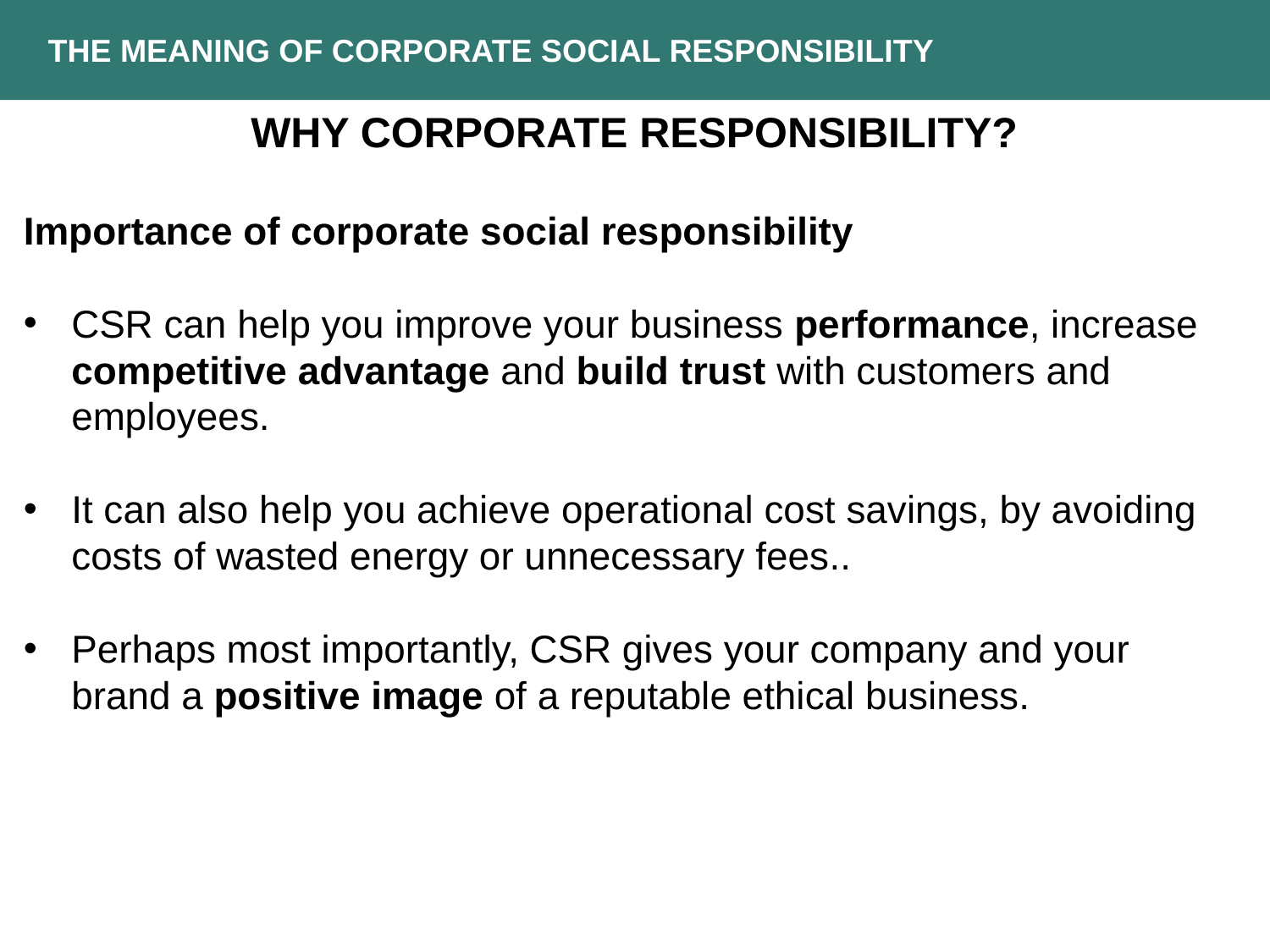

THE MEANING OF CORPORATE SOCIAL RESPONSIBILITY
WHY CORPORATE RESPONSIBILITY?
Importance of corporate social responsibility

CSR can help you improve your business performance, increase competitive advantage and build trust with customers and employees.

It can also help you achieve operational cost savings, by avoiding costs of wasted energy or unnecessary fees..

Perhaps most importantly, CSR gives your company and your brand a positive image of a reputable ethical business.